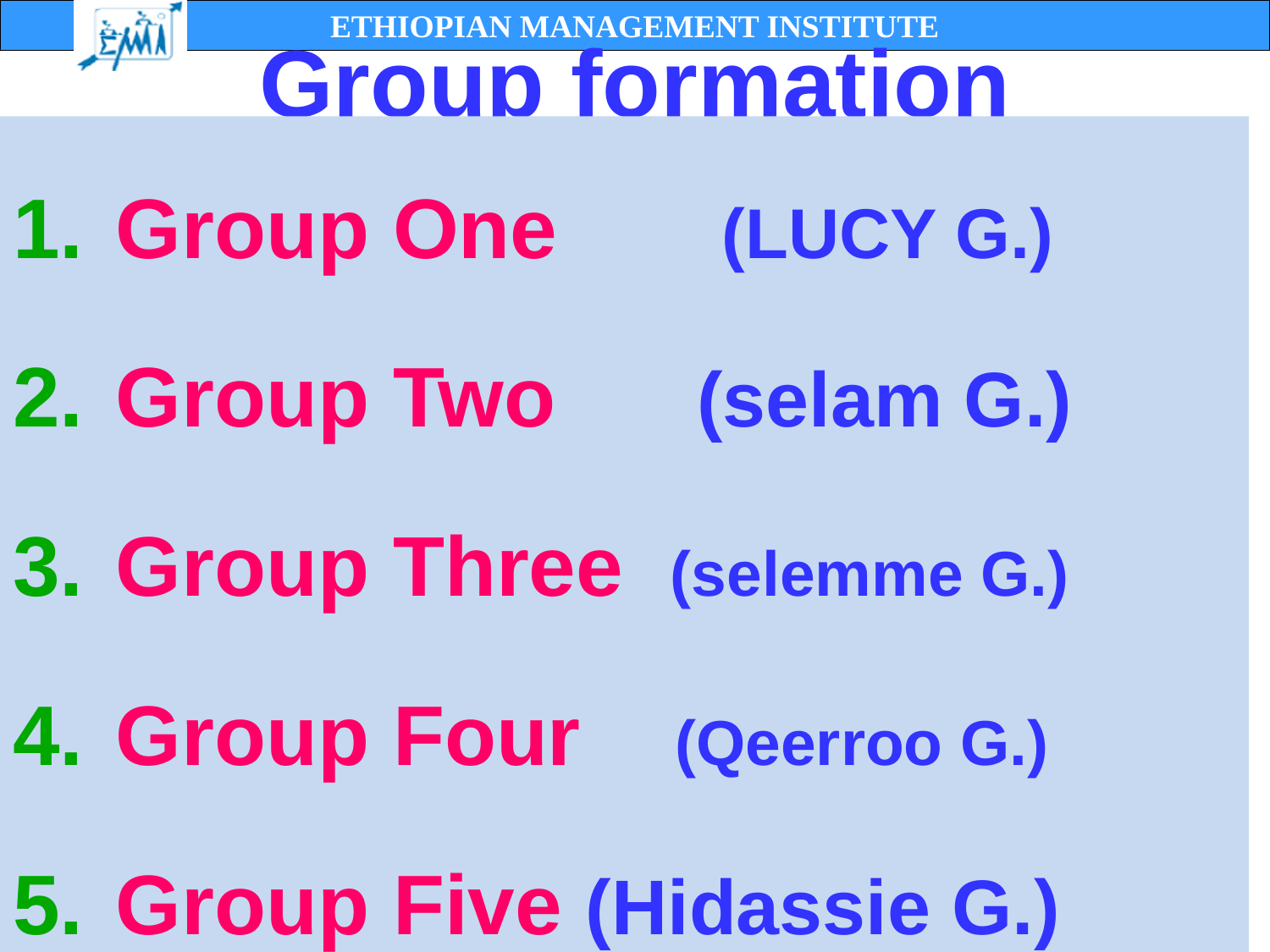

# Group formation
Group One       (LUCY G.)
Group Two      (selam G.)
Group Three  (selemme G.)
Group Four    (Qeerroo G.)
Group Five (Hidassie G.)

How many of you have worked as:
LEADERS so far?
A #(1,2,3…) be given to each